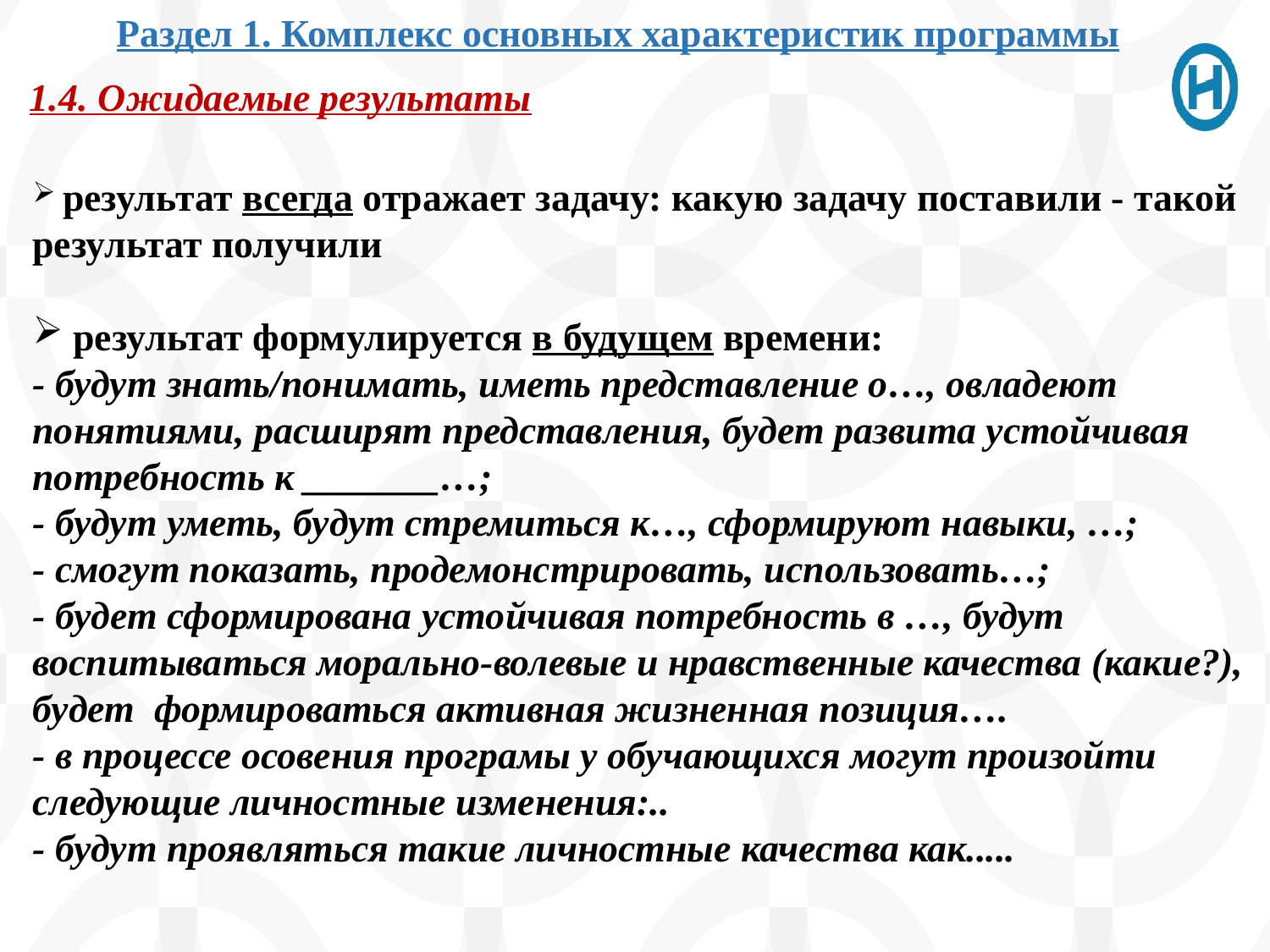

Раздел 1. Комплекс основных характеристик программы
1.4. Ожидаемые результаты

 результат всегда отражает задачу: какую задачу поставили - такой результат получили

 результат формулируется в будущем времени:
- будут знать/понимать, иметь представление о…, овладеют понятиями, расширят представления, будет развита устойчивая потребность к _______…;
- будут уметь, будут стремиться к…, сформируют навыки, …;
- смогут показать, продемонстрировать, использовать…;
- будет сформирована устойчивая потребность в …, будут воспитываться морально-волевые и нравственные качества (какие?), будет  формироваться активная жизненная позиция….
- в процессе осовения програмы у обучающихся могут произойти следующие личностные изменения:..
- будут проявляться такие личностные качества как.....